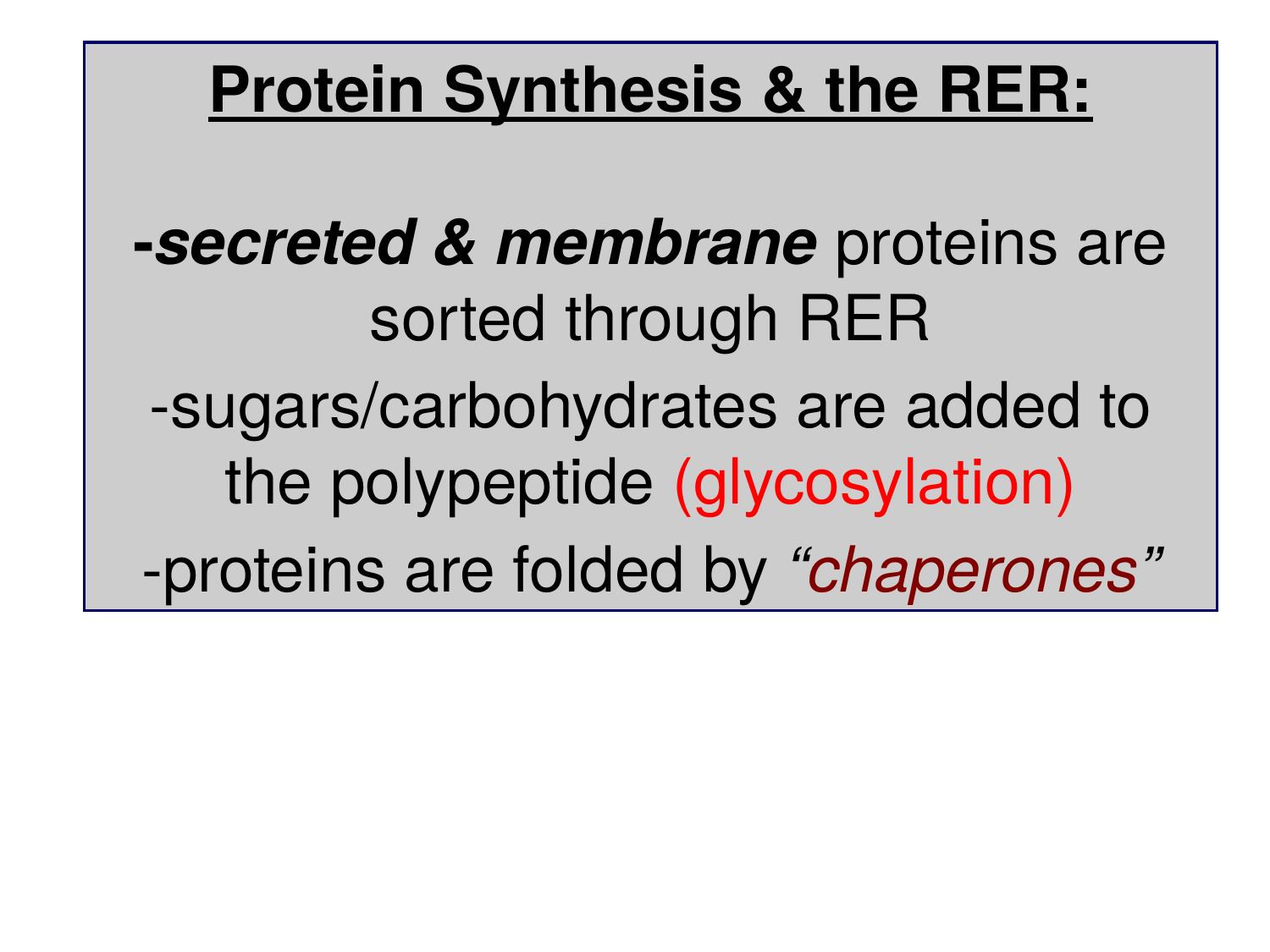

Protein Synthesis & the RER:

-secreted & membrane proteins are sorted through RER

-sugars/carbohydrates are added to the polypeptide (glycosylation)

-proteins are folded by “chaperones”